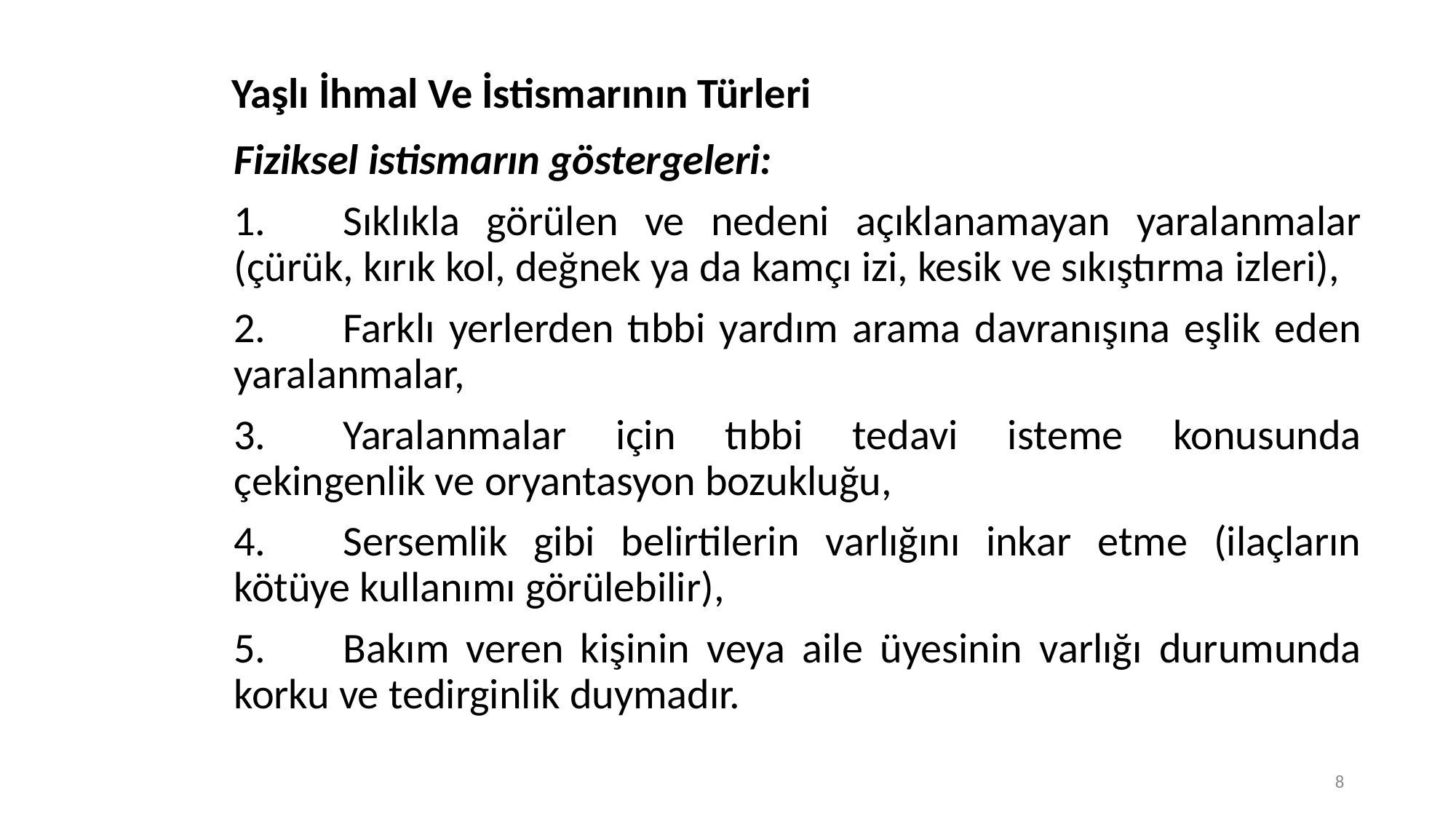

# Yaşlı İhmal Ve İstismarının Türleri
Fiziksel istismarın göstergeleri:
1.	Sıklıkla görülen ve nedeni açıklanamayan yaralanmalar (çürük, kırık kol, değnek ya da kamçı izi, kesik ve sıkıştırma izleri),
2.	Farklı yerlerden tıbbi yardım arama davranışına eşlik eden yaralanmalar,
3.	Yaralanmalar için tıbbi tedavi isteme konusunda çekingenlik ve oryantasyon bozukluğu,
4.	Sersemlik gibi belirtilerin varlığını inkar etme (ilaçların kötüye kullanımı görülebilir),
5.	Bakım veren kişinin veya aile üyesinin varlığı durumunda korku ve tedirginlik duymadır.

8